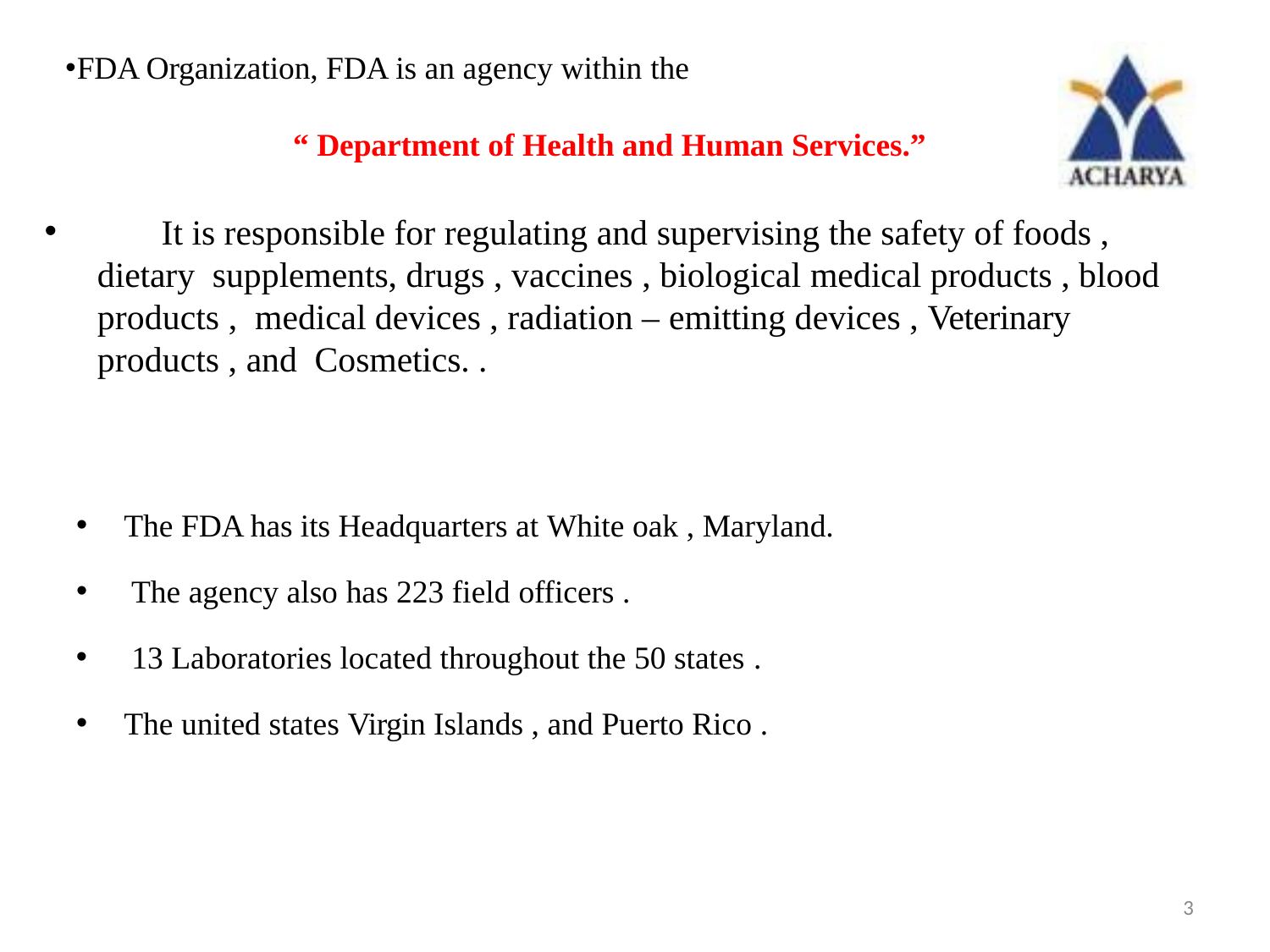

FDA Organization, FDA is an agency within the

“ Department of Health and Human Services.”

	It is responsible for regulating and supervising the safety of foods , dietary  supplements, drugs , vaccines , biological medical products , blood products ,  medical devices , radiation – emitting devices , Veterinary products , and  Cosmetics. .
The FDA has its Headquarters at White oak , Maryland.
The agency also has 223 field officers .
13 Laboratories located throughout the 50 states .
The united states Virgin Islands , and Puerto Rico .
3